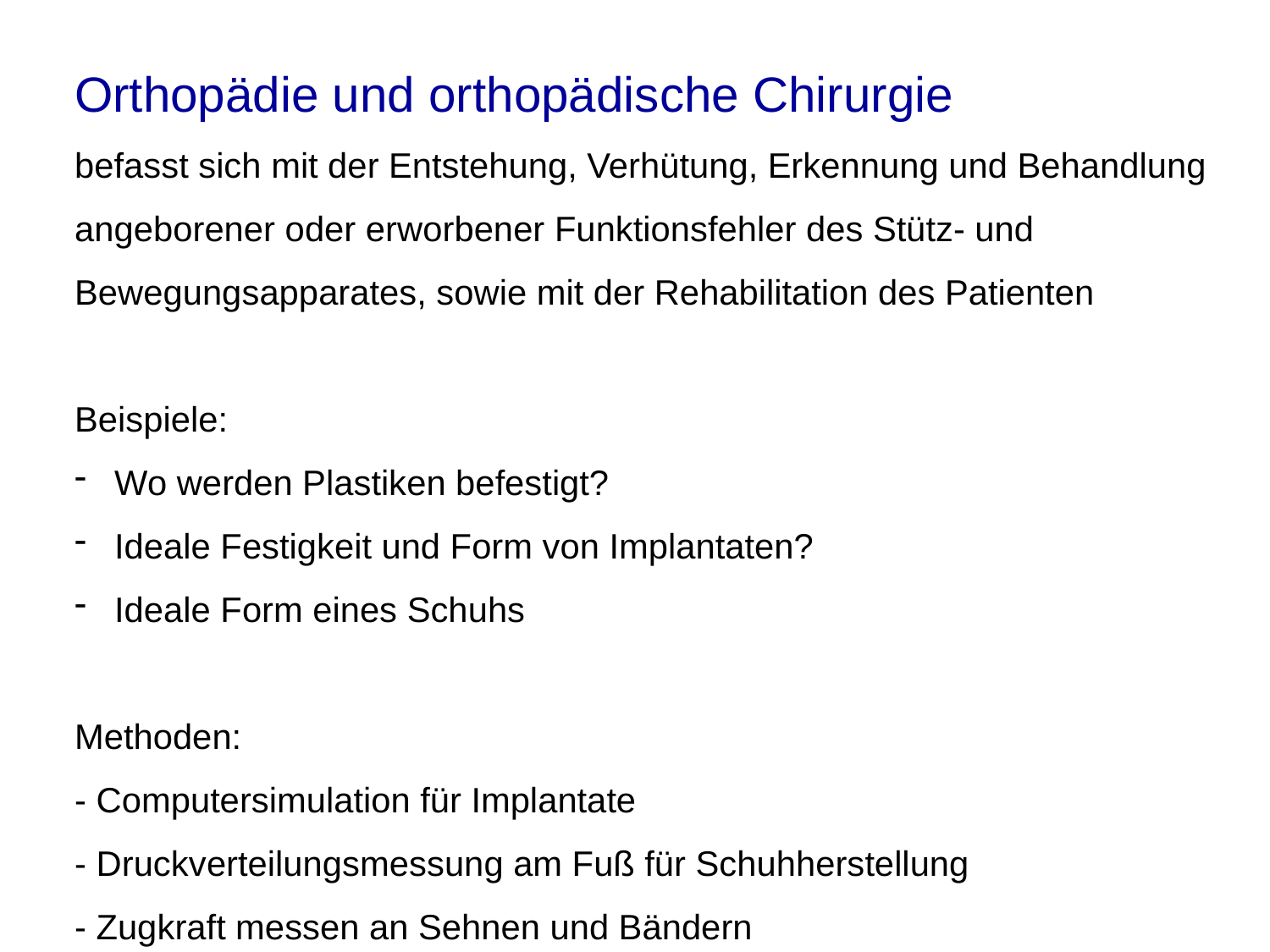

Orthopädie und orthopädische Chirurgie
befasst sich mit der Entstehung, Verhütung, Erkennung und Behandlung angeborener oder erworbener Funktionsfehler des Stütz- und Bewegungsapparates, sowie mit der Rehabilitation des Patienten

Beispiele:
 Wo werden Plastiken befestigt?
 Ideale Festigkeit und Form von Implantaten?
 Ideale Form eines Schuhs

Methoden:
- Computersimulation für Implantate
- Druckverteilungsmessung am Fuß für Schuhherstellung
- Zugkraft messen an Sehnen und Bändern